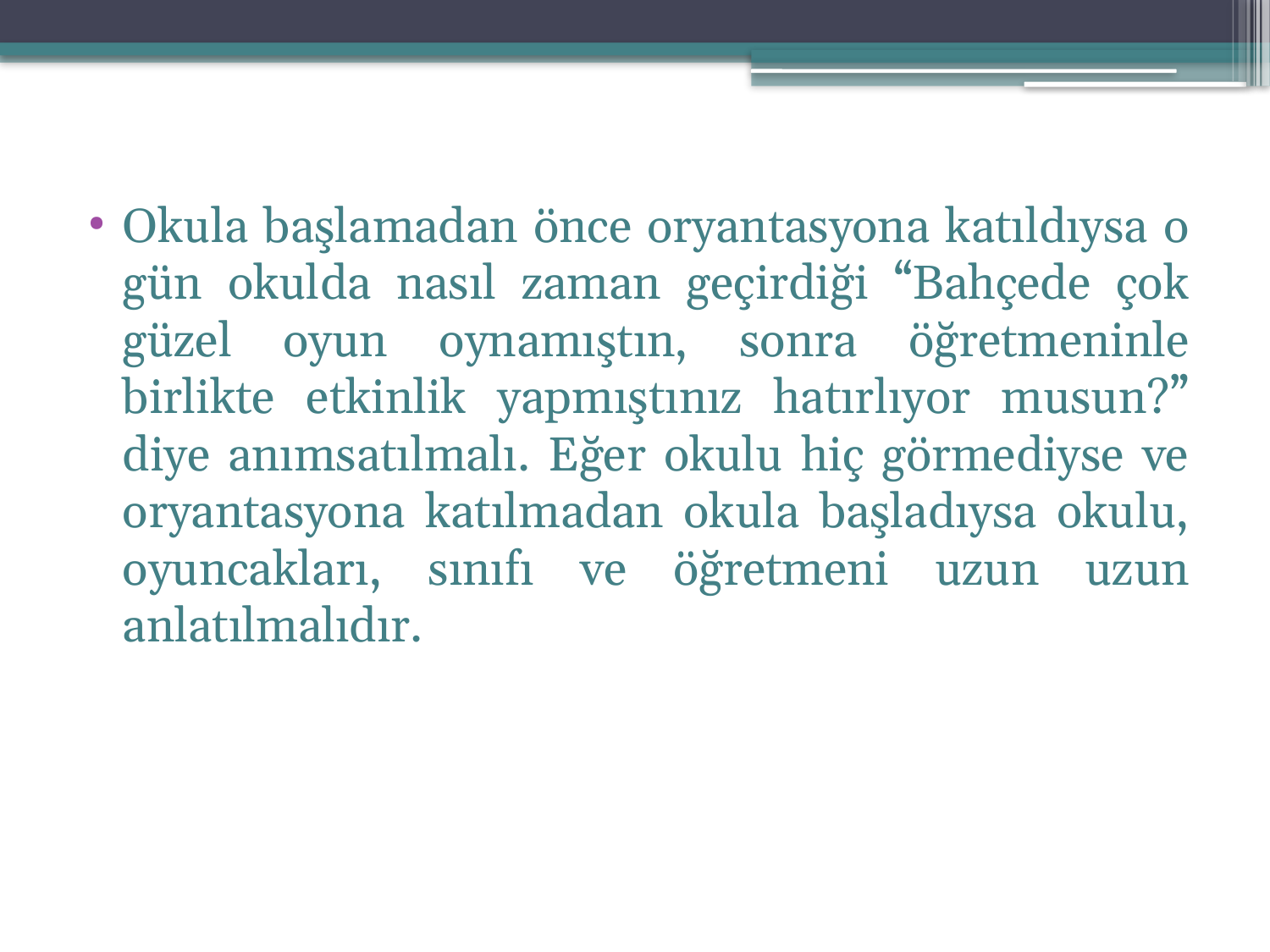

Okula başlamadan önce oryantasyona katıldıysa o gün okulda nasıl zaman geçirdiği “Bahçede çok güzel oyun oynamıştın, sonra öğretmeninle birlikte etkinlik yapmıştınız hatırlıyor musun?” diye anımsatılmalı. Eğer okulu hiç görmediyse ve oryantasyona katılmadan okula başladıysa okulu, oyuncakları, sınıfı ve öğretmeni uzun uzun anlatılmalıdır.